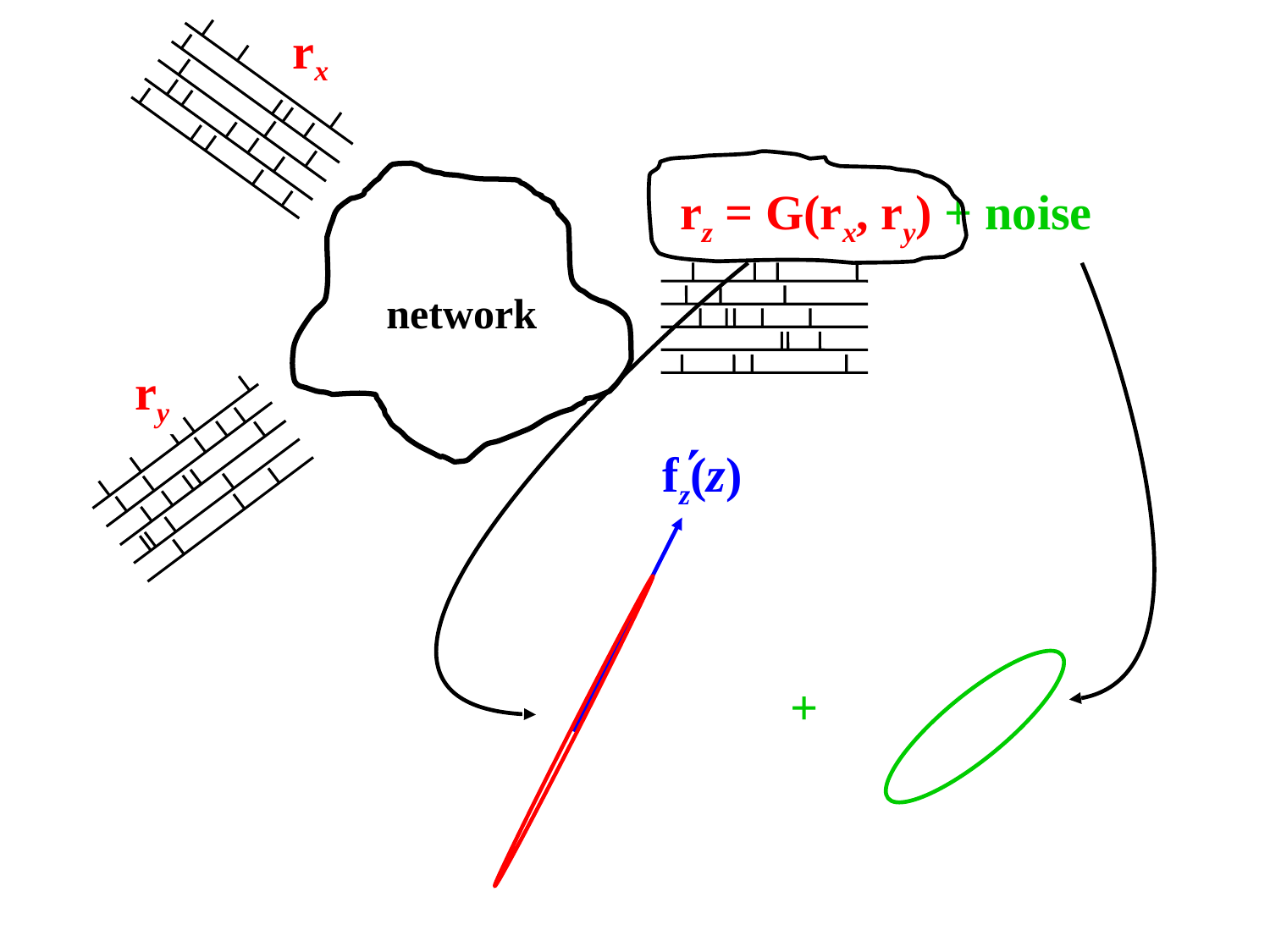

rx

rz = G(rx, ry) + noise

network
ry

′
fz(z)

+